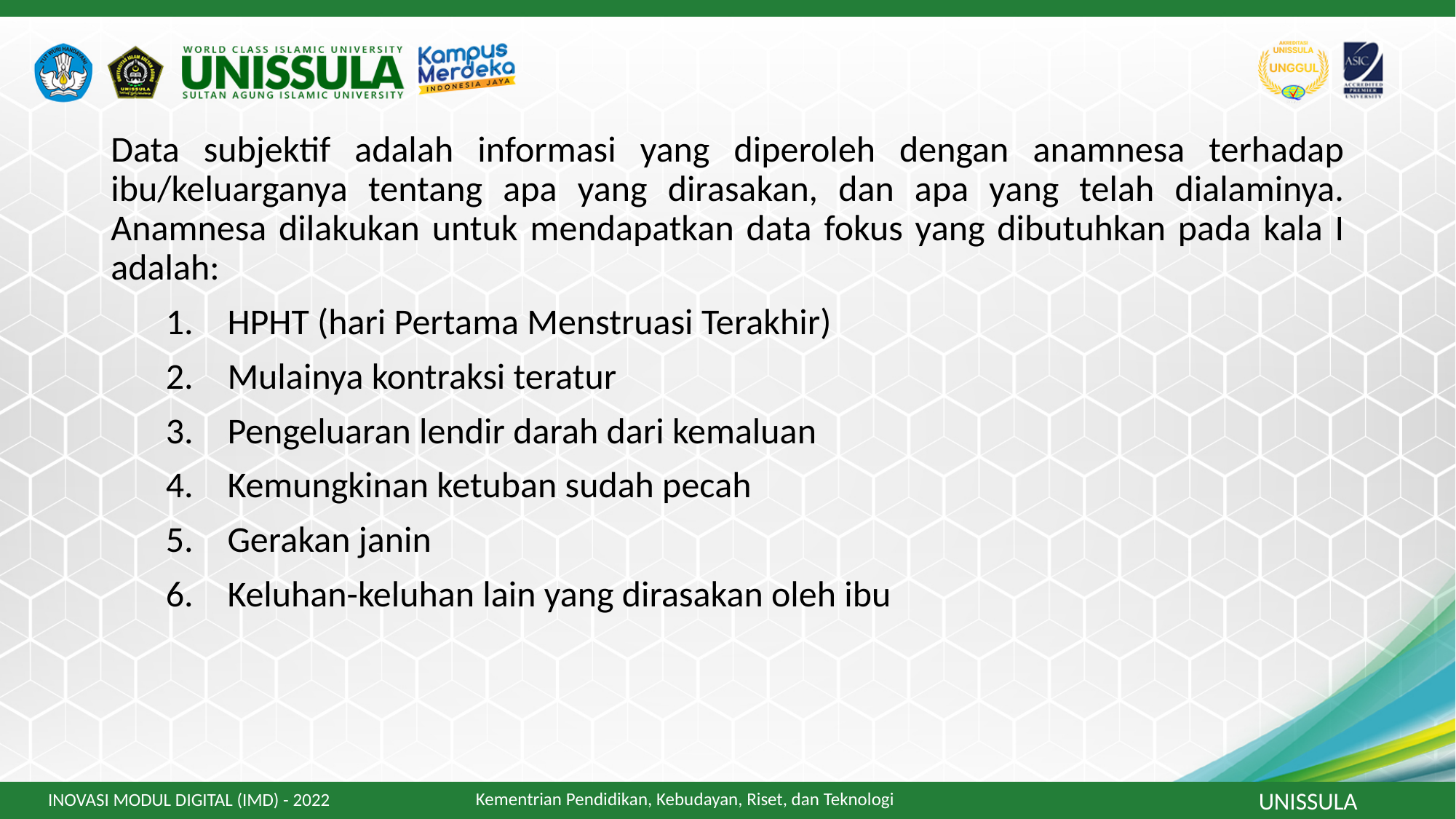

Data subjektif adalah informasi yang diperoleh dengan anamnesa terhadap ibu/keluarganya tentang apa yang dirasakan, dan apa yang telah dialaminya. Anamnesa dilakukan untuk mendapatkan data fokus yang dibutuhkan pada kala I adalah:
HPHT (hari Pertama Menstruasi Terakhir)
Mulainya kontraksi teratur
Pengeluaran lendir darah dari kemaluan
Kemungkinan ketuban sudah pecah
Gerakan janin
Keluhan-keluhan lain yang dirasakan oleh ibu